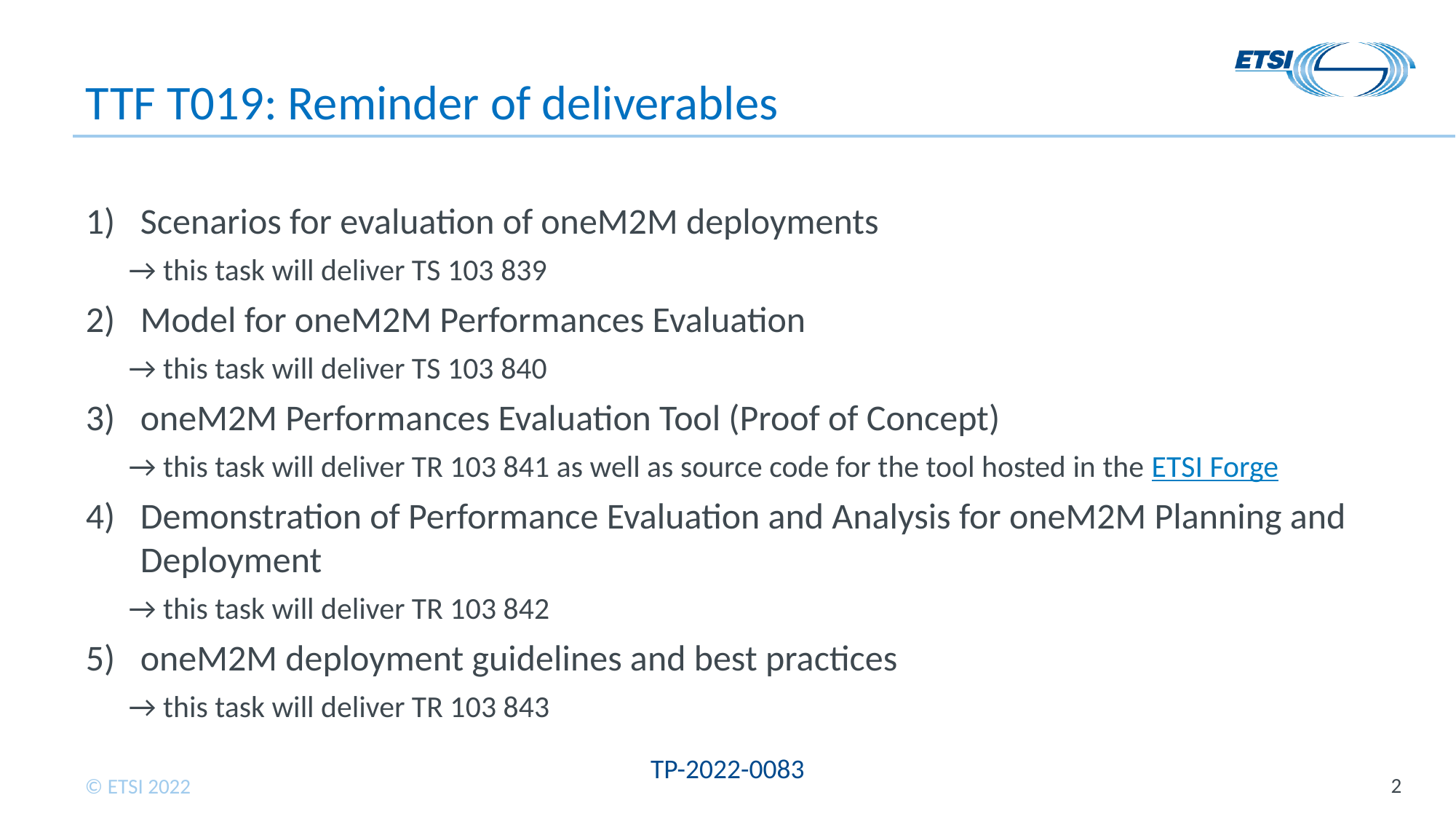

# TTF T019: Reminder of deliverables

Scenarios for evaluation of oneM2M deployments
→ this task will deliver TS 103 839
Model for oneM2M Performances Evaluation
→ this task will deliver TS 103 840
oneM2M Performances Evaluation Tool (Proof of Concept)
→ this task will deliver TR 103 841 as well as source code for the tool hosted in the ETSI Forge
Demonstration of Performance Evaluation and Analysis for oneM2M Planning and Deployment
→ this task will deliver TR 103 842
oneM2M deployment guidelines and best practices
→ this task will deliver TR 103 843

TP-2022-0083